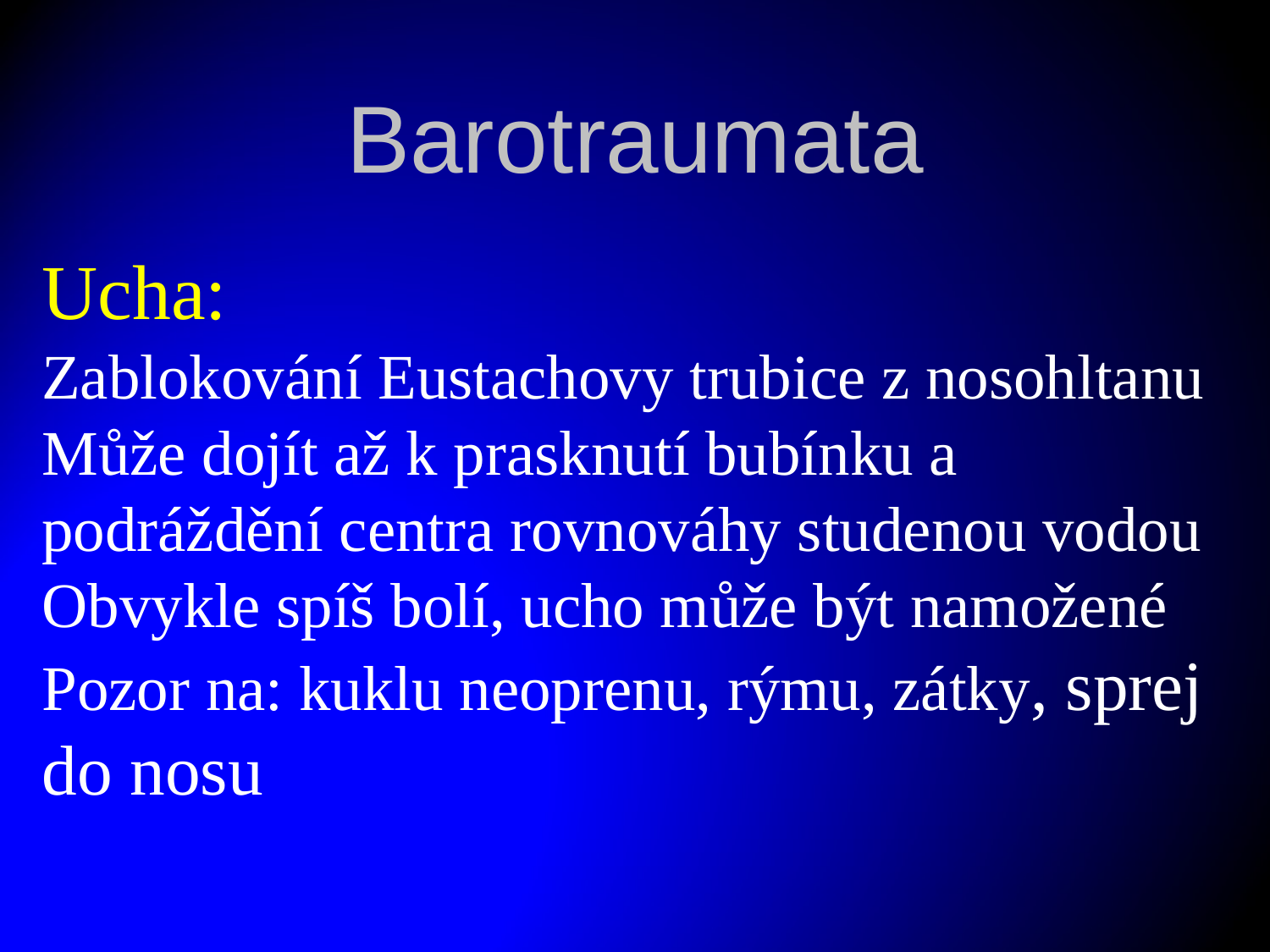

# Barotraumata
Ucha:
Zablokování Eustachovy trubice z nosohltanu
Může dojít až k prasknutí bubínku a podráždění centra rovnováhy studenou vodou
Obvykle spíš bolí, ucho může být namožené
Pozor na: kuklu neoprenu, rýmu, zátky, sprej do nosu